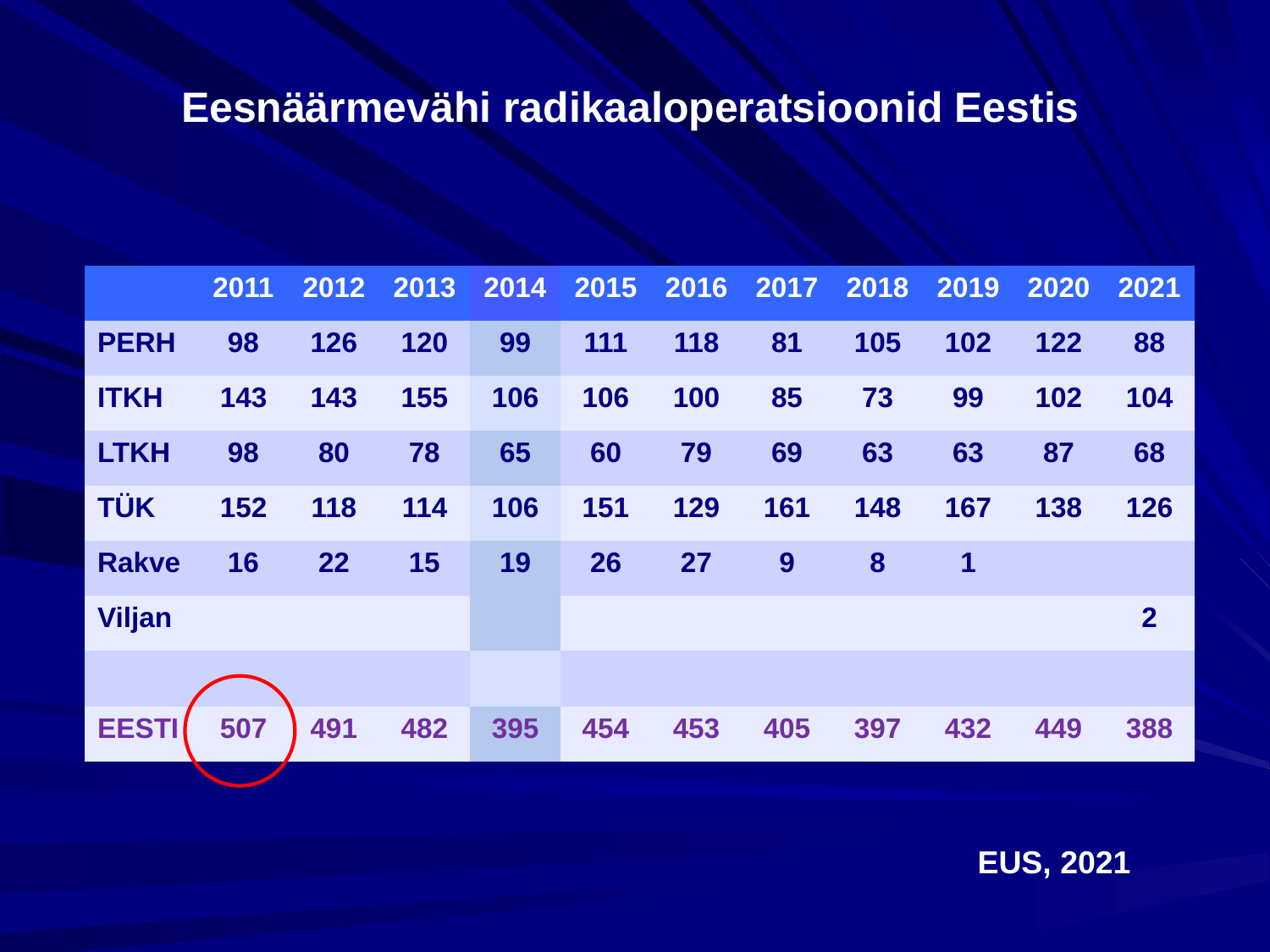

# Eesnäärmevähi radikaaloperatsioonid Eestis
|  | 2011 | 2012 | 2013 | 2014 | 2015 | 2016 | 2017 | 2018 | 2019 | 2020 | 2021 |
| --- | --- | --- | --- | --- | --- | --- | --- | --- | --- | --- | --- |
| PERH | 98 | 126 | 120 | 99 | 111 | 118 | 81 | 105 | 102 | 122 | 88 |
| ITKH | 143 | 143 | 155 | 106 | 106 | 100 | 85 | 73 | 99 | 102 | 104 |
| LTKH | 98 | 80 | 78 | 65 | 60 | 79 | 69 | 63 | 63 | 87 | 68 |
| TÜK | 152 | 118 | 114 | 106 | 151 | 129 | 161 | 148 | 167 | 138 | 126 |
| Rakve | 16 | 22 | 15 | 19 | 26 | 27 | 9 | 8 | 1 |  |  |
| Viljan |  |  |  |  |  |  |  |  |  |  | 2 |
|  |  |  |  |  |  |  |  |  |  |  |  |
| EESTI | 507 | 491 | 482 | 395 | 454 | 453 | 405 | 397 | 432 | 449 | 388 |

EUS, 2021